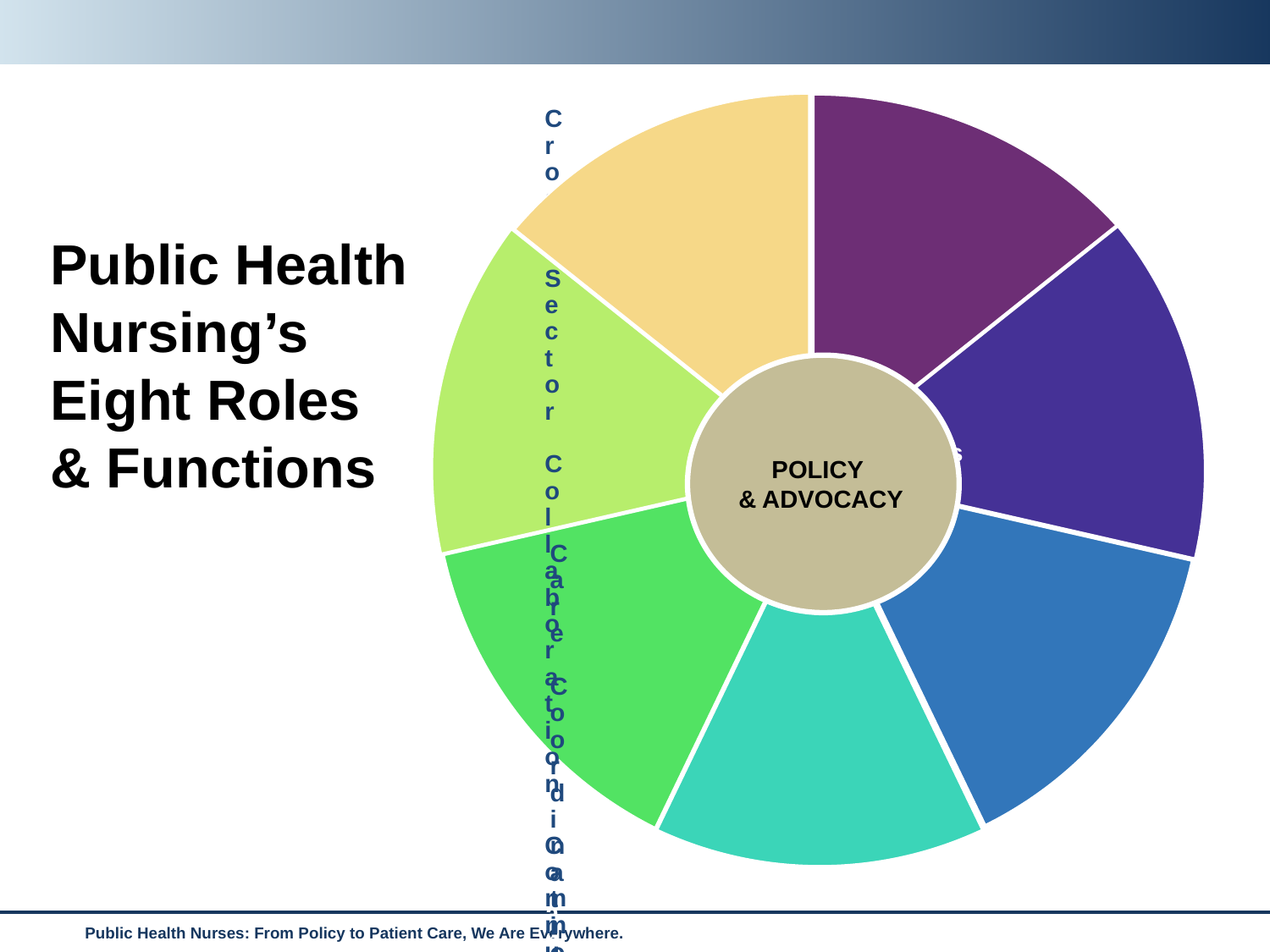

Health Promotion and Protection
Emergency Preparedness
Disaster Recovery

Environmental Safety and Quality
Clinical Interventions

Care Coordination
Cross Sector Collaboration
Community Engagement

Research
Public Health Nursing’s Eight Roles & Functions

POLICY
& ADVOCACY